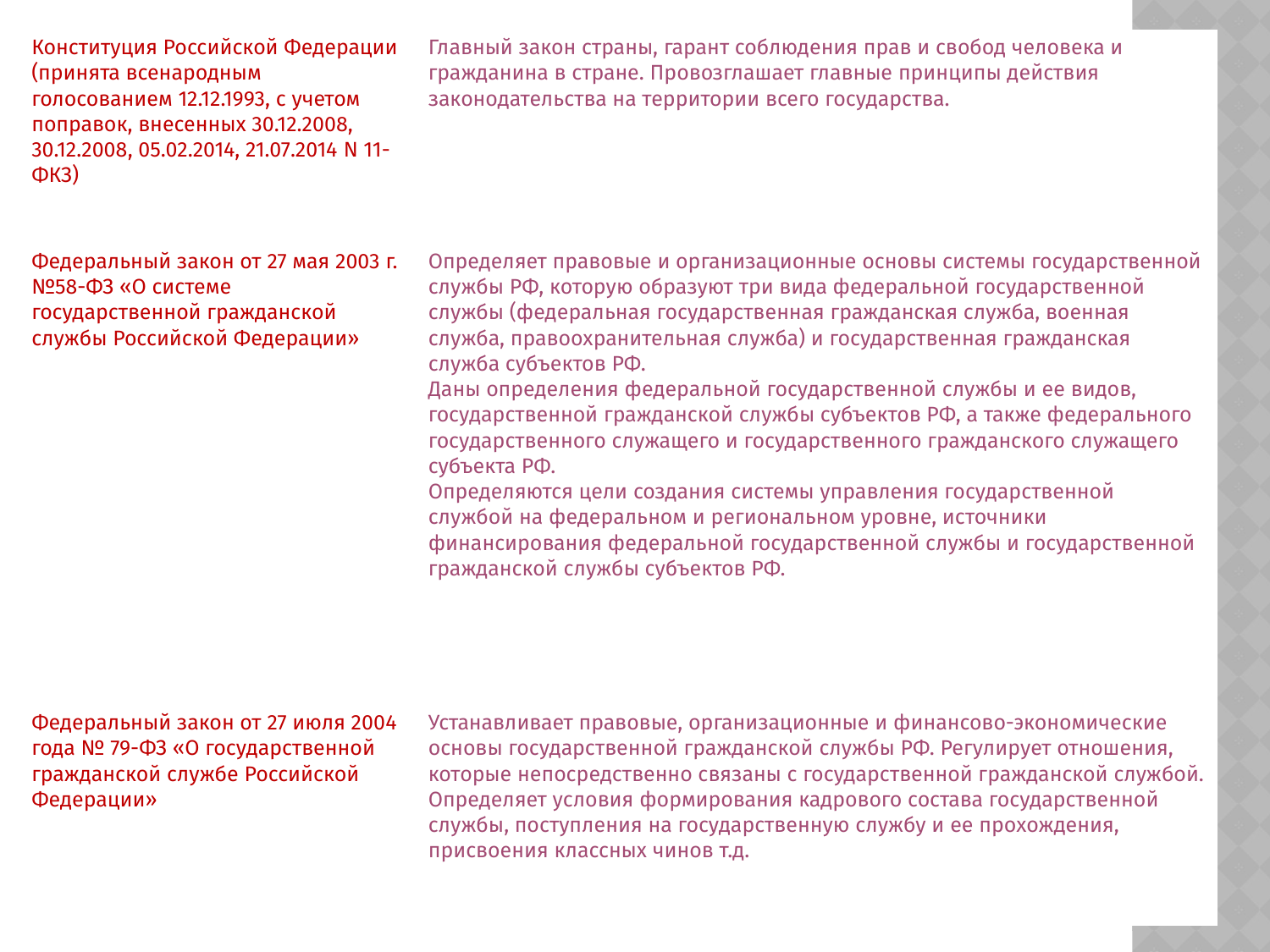

| Конституция Российской Федерации (принята всенародным голосованием 12.12.1993, с учетом поправок, внесенных 30.12.2008, 30.12.2008, 05.02.2014, 21.07.2014 N 11-ФКЗ) | Главный закон страны, гарант соблюдения прав и свобод человека и гражданина в стране. Провозглашает главные принципы действия законодательства на территории всего государства. |
| --- | --- |
| Федеральный закон от 27 мая 2003 г. №58-ФЗ «О системе государственной гражданской службы Российской Федерации» | Определяет правовые и организационные основы системы государственной службы РФ, которую образуют три вида федеральной государственной службы (федеральная государственная гражданская служба, военная служба, правоохранительная служба) и государственная гражданская служба субъектов РФ. Даны определения федеральной государственной службы и ее видов, государственной гражданской службы субъектов РФ, а также федерального государственного служащего и государственного гражданского служащего субъекта РФ. Определяются цели создания системы управления государственной службой на федеральном и региональном уровне, источники финансирования федеральной государственной службы и государственной гражданской службы субъектов РФ. |
| Федеральный закон от 27 июля 2004 года № 79-ФЗ «О государственной гражданской службе Российской Федерации» | Устанавливает правовые, организационные и финансово-экономические основы государственной гражданской службы РФ. Регулирует отношения, которые непосредственно связаны с государственной гражданской службой. Определяет условия формирования кадрового состава государственной службы, поступления на государственную службу и ее прохождения, присвоения классных чинов т.д. |